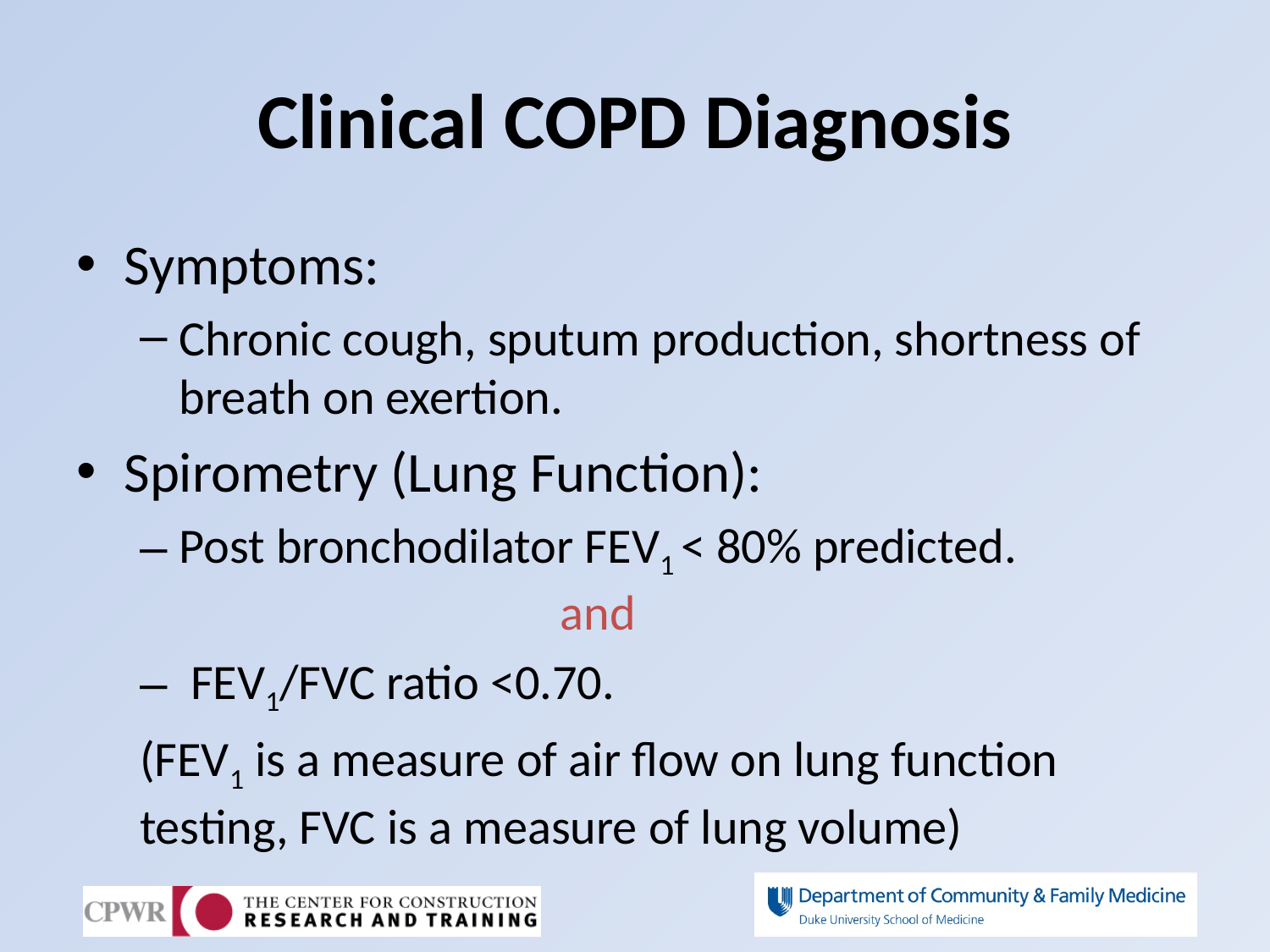

# Clinical COPD Diagnosis
Symptoms:
Chronic cough, sputum production, shortness of breath on exertion.
Spirometry (Lung Function):
Post bronchodilator FEV1 < 80% predicted.				and
 FEV1/FVC ratio <0.70.
(FEV1 is a measure of air flow on lung function testing, FVC is a measure of lung volume)